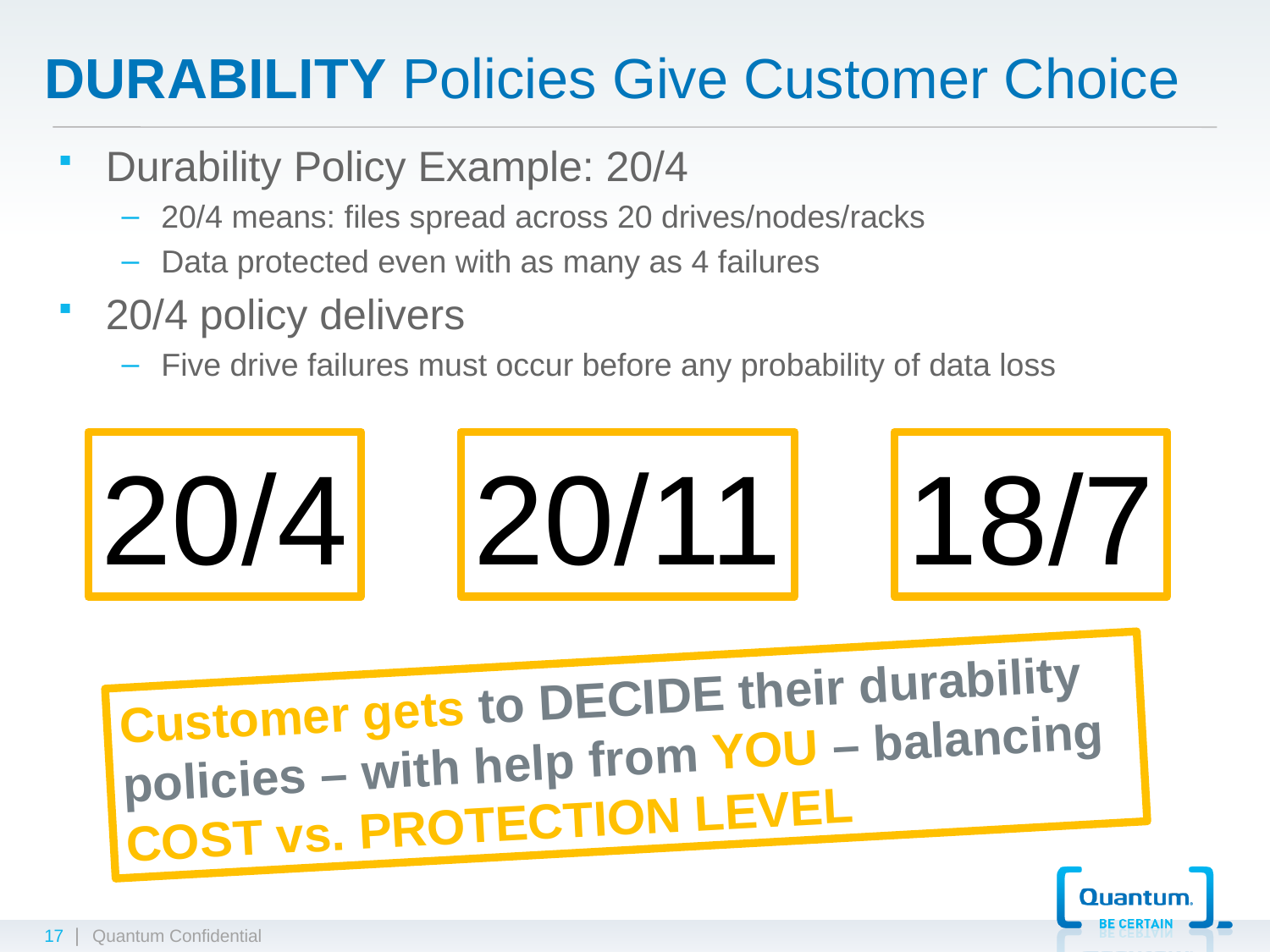

# DURABILITY Policies Give Customer Choice
Durability Policy Example: 20/4
20/4 means: files spread across 20 drives/nodes/racks
Data protected even with as many as 4 failures
20/4 policy delivers
Five drive failures must occur before any probability of data loss

20/4
20/11
18/7
Customer gets to DECIDE their durability policies – with help from YOU – balancing COST vs. PROTECTION LEVEL
17